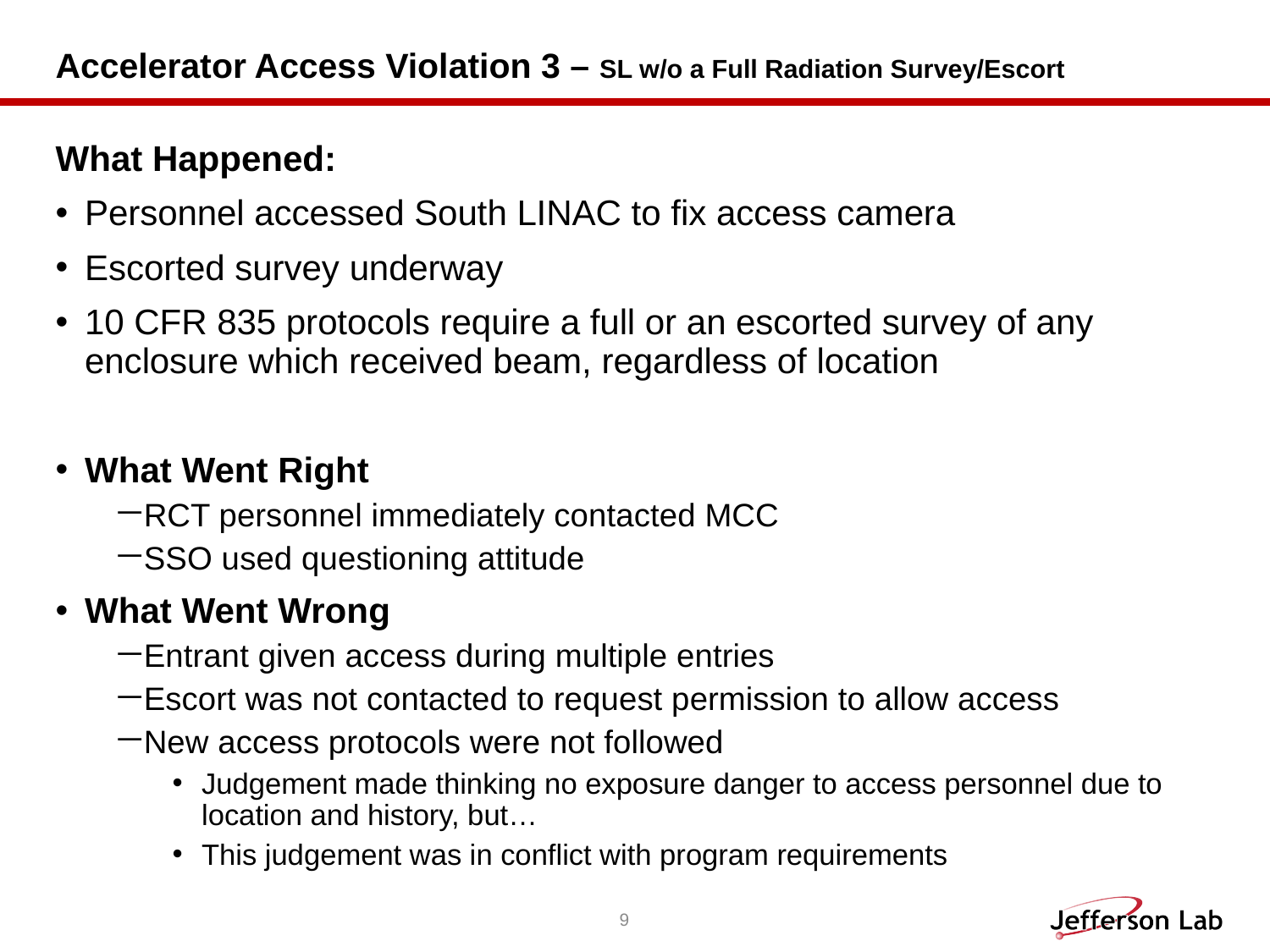

# Accelerator Access Violation 3 – SL w/o a Full Radiation Survey/Escort
What Happened:
Personnel accessed South LINAC to fix access camera
Escorted survey underway
10 CFR 835 protocols require a full or an escorted survey of any enclosure which received beam, regardless of location

What Went Right
RCT personnel immediately contacted MCC
SSO used questioning attitude
What Went Wrong
Entrant given access during multiple entries
Escort was not contacted to request permission to allow access
New access protocols were not followed
Judgement made thinking no exposure danger to access personnel due to location and history, but…
This judgement was in conflict with program requirements

9